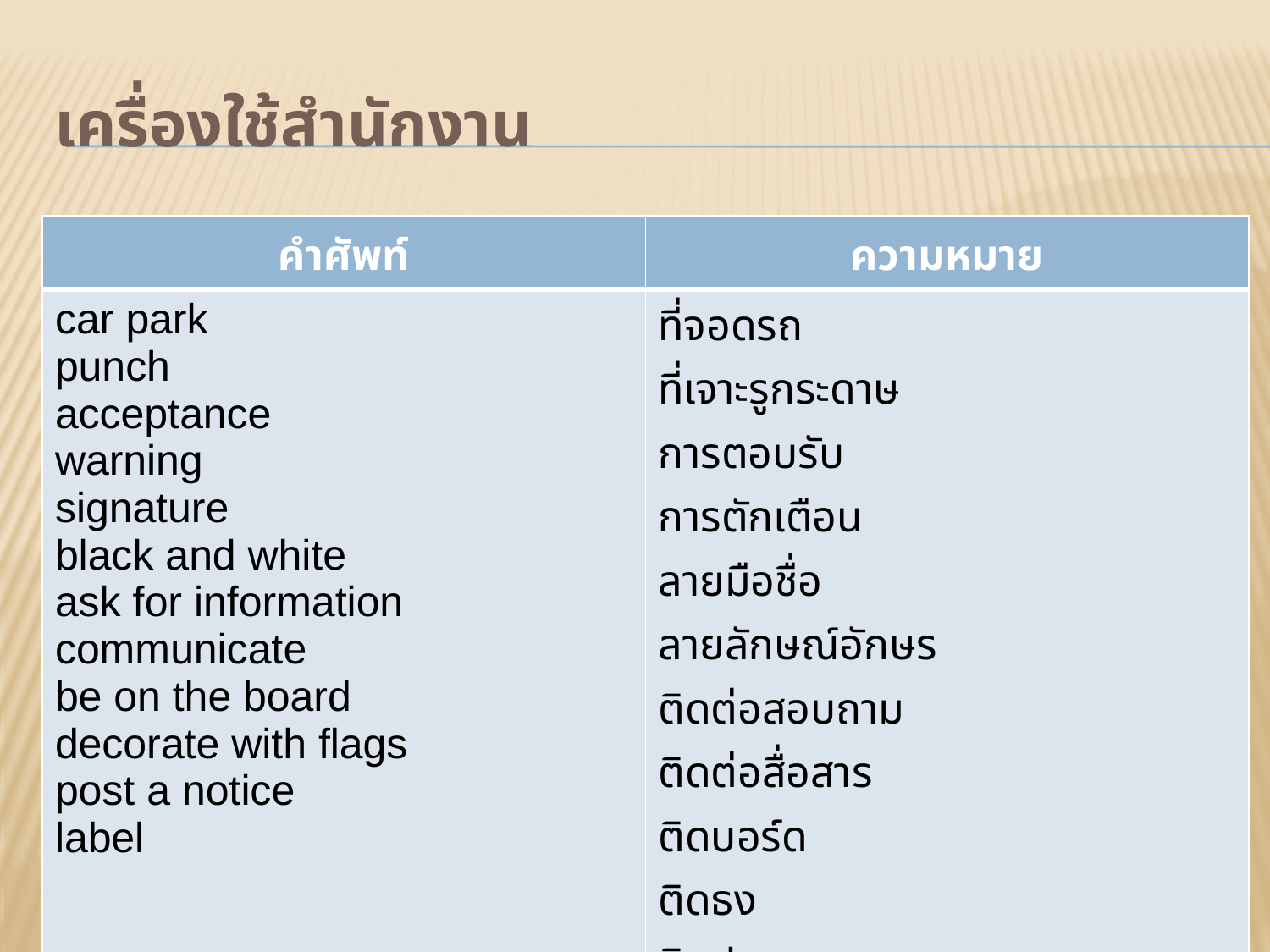

# เครื่องใช้สำนักงาน
| คำศัพท์ | ความหมาย |
| --- | --- |
| car park punch acceptance warning signature black and white ask for information communicate be on the board decorate with flags post a notice label | ที่จอดรถ ที่เจาะรูกระดาษ การตอบรับ การตักเตือน ลายมือชื่อ ลายลักษณ์อักษร ติดต่อสอบถาม ติดต่อสื่อสาร ติดบอร์ด ติดธง ติดประกาศ ติดป้าย |